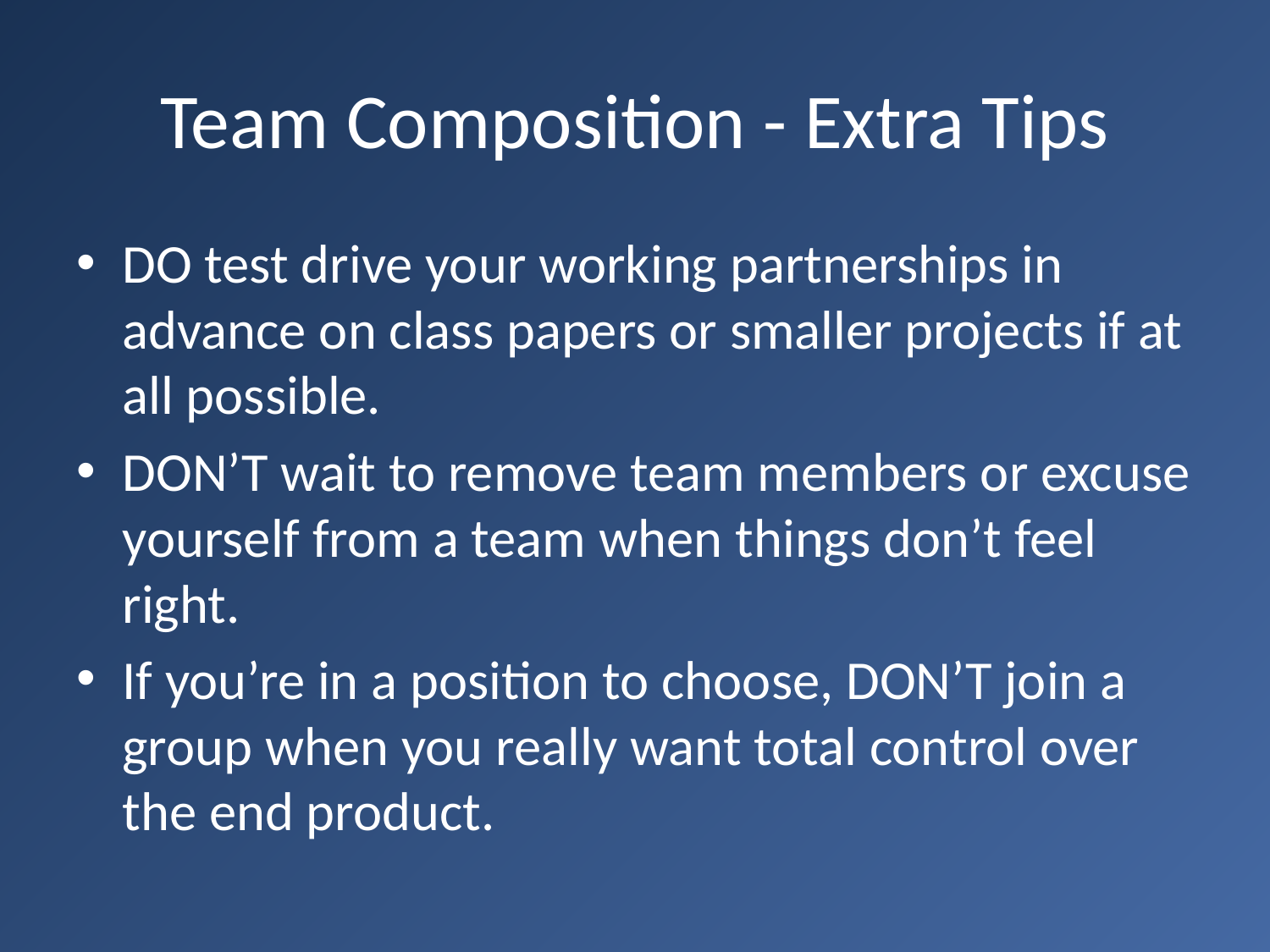

# Team Composition - Extra Tips
DO test drive your working partnerships in advance on class papers or smaller projects if at all possible.
DON’T wait to remove team members or excuse yourself from a team when things don’t feel right.
If you’re in a position to choose, DON’T join a group when you really want total control over the end product.